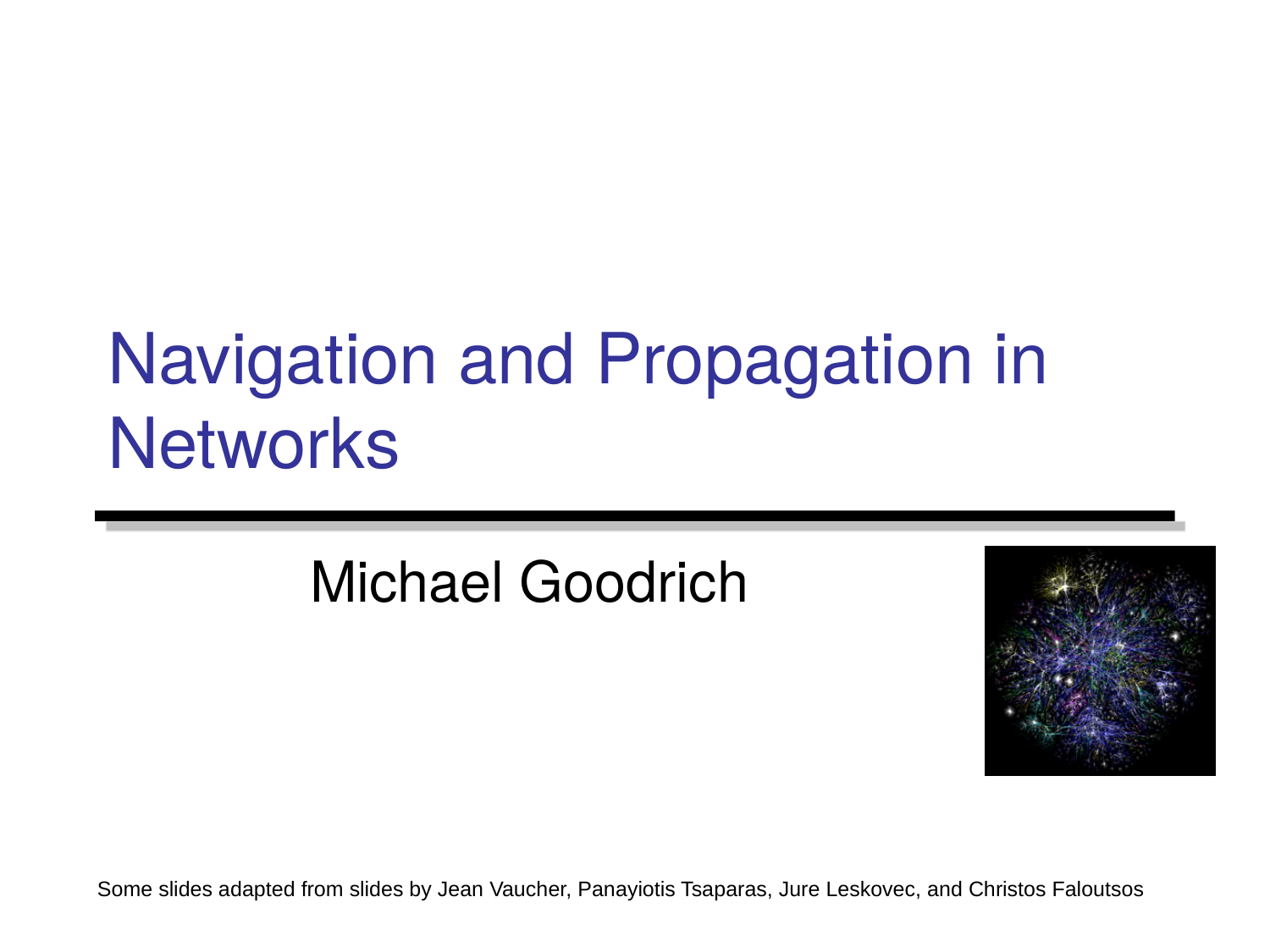

# Navigation and Propagation in Networks
Michael Goodrich
Some slides adapted from slides by Jean Vaucher, Panayiotis Tsaparas, Jure Leskovec, and Christos Faloutsos